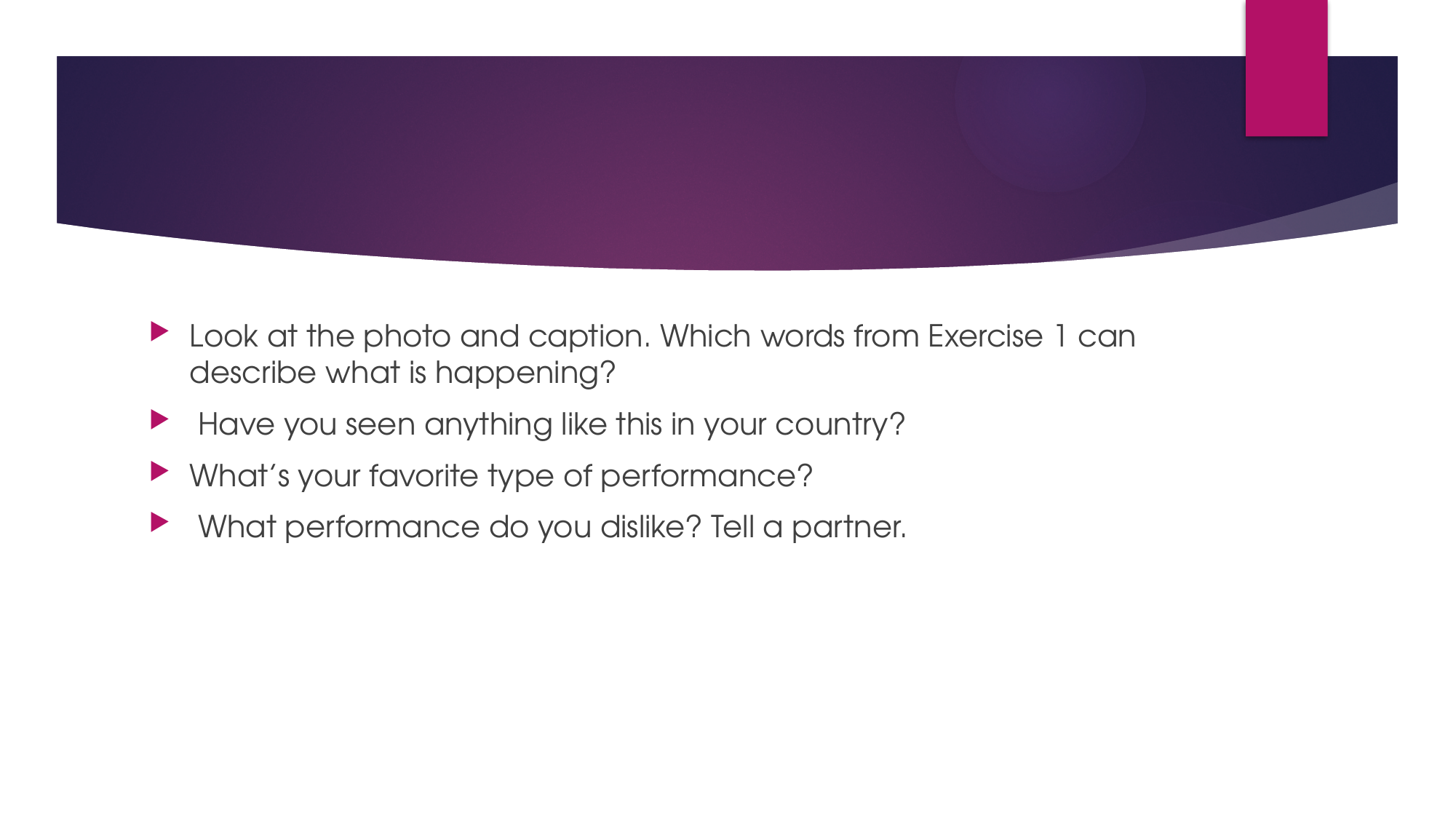

Look at the photo and caption. Which words from Exercise 1 can describe what is happening?
 Have you seen anything like this in your country?
What’s your favorite type of performance?
 What performance do you dislike? Tell a partner.